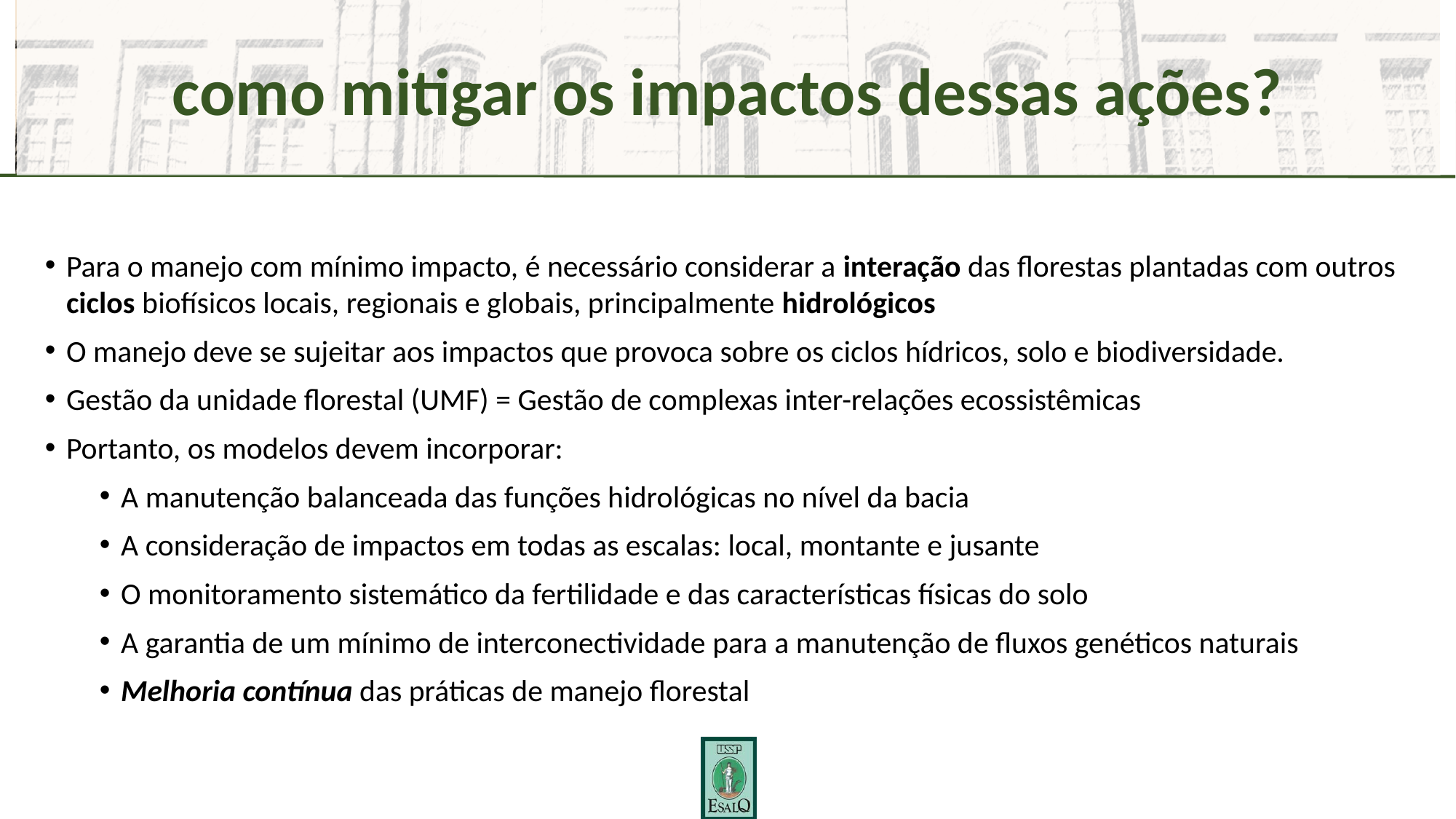

como mitigar os impactos dessas ações?
Para o manejo com mínimo impacto, é necessário considerar a interação das florestas plantadas com outros ciclos biofísicos locais, regionais e globais, principalmente hidrológicos
O manejo deve se sujeitar aos impactos que provoca sobre os ciclos hídricos, solo e biodiversidade.
Gestão da unidade florestal (UMF) = Gestão de complexas inter-relações ecossistêmicas
Portanto, os modelos devem incorporar:
A manutenção balanceada das funções hidrológicas no nível da bacia
A consideração de impactos em todas as escalas: local, montante e jusante
O monitoramento sistemático da fertilidade e das características físicas do solo
A garantia de um mínimo de interconectividade para a manutenção de fluxos genéticos naturais
Melhoria contínua das práticas de manejo florestal